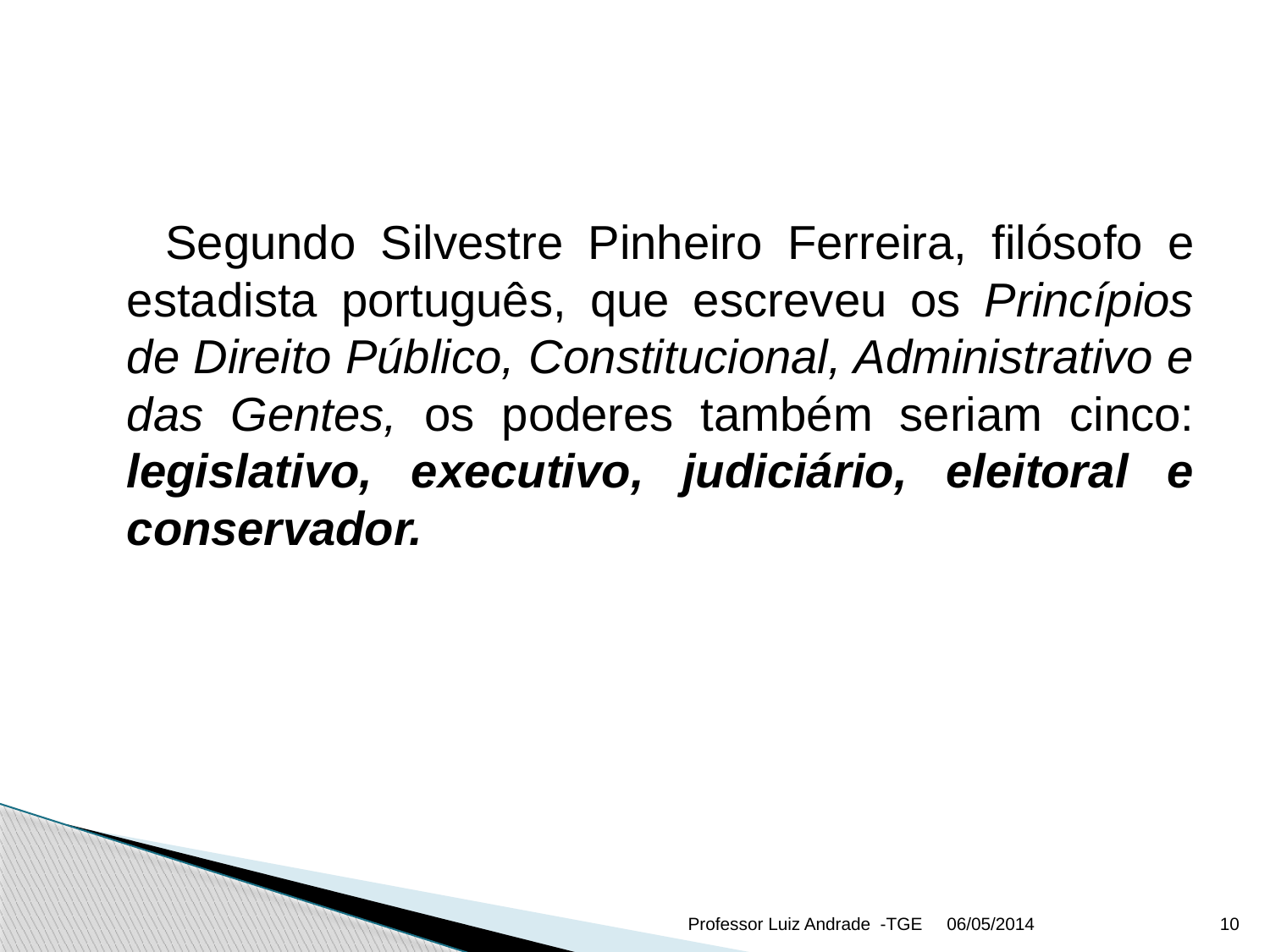

Segundo Silvestre Pinheiro Ferreira, filósofo e estadista português, que escreveu os Princípios de Direito Público, Constitucional, Administrativo e das Gentes, os poderes também seriam cinco: legislativo, executivo, judiciário, eleitoral e conservador.

Professor Luiz Andrade  -TGE
06/05/2014
10